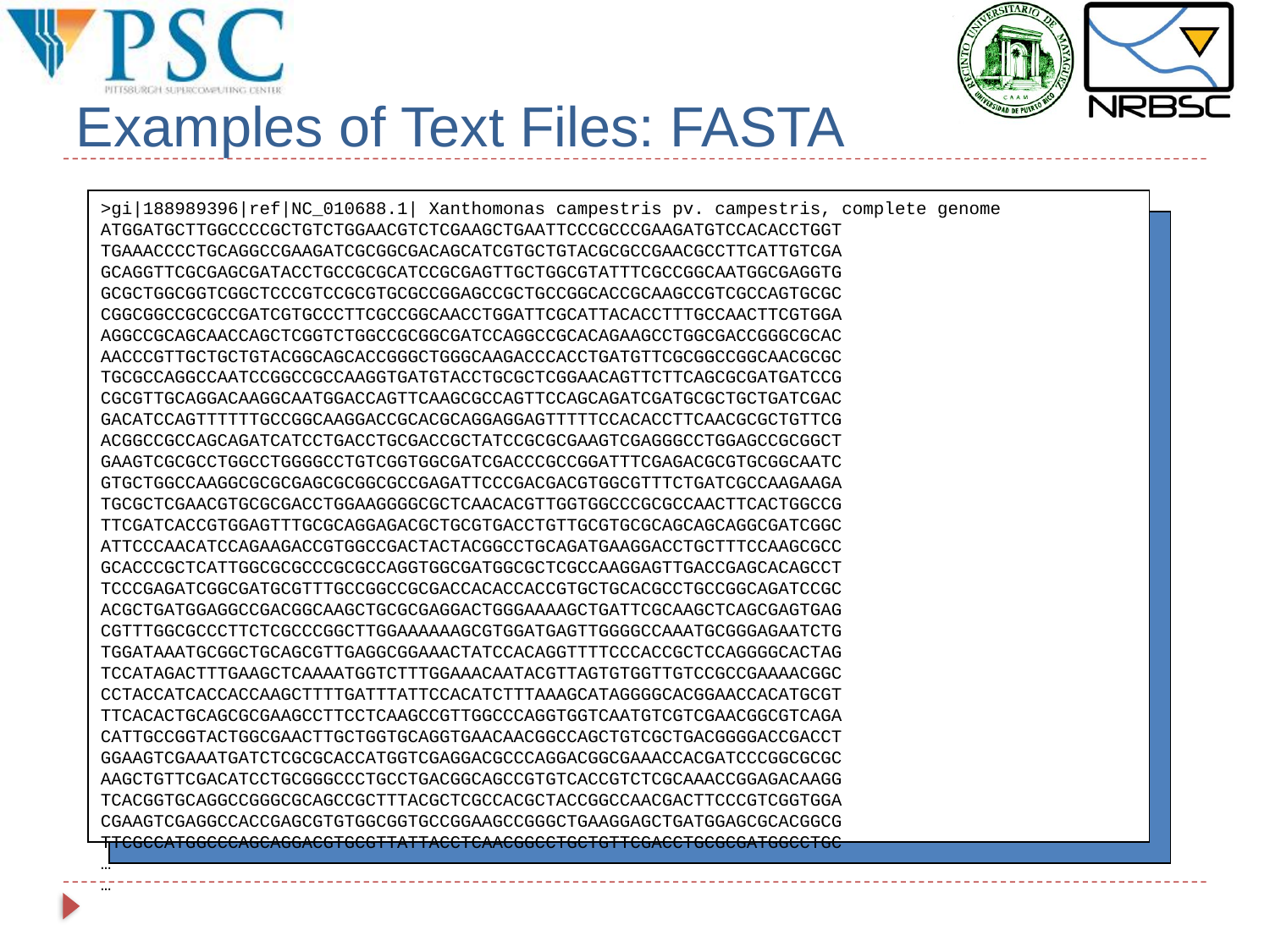

# Examples of Text Files: FASTA
>gi|188989396|ref|NC_010688.1| Xanthomonas campestris pv. campestris, complete genome
ATGGATGCTTGGCCCCGCTGTCTGGAACGTCTCGAAGCTGAATTCCCGCCCGAAGATGTCCACACCTGGT
TGAAACCCCTGCAGGCCGAAGATCGCGGCGACAGCATCGTGCTGTACGCGCCGAACGCCTTCATTGTCGA
GCAGGTTCGCGAGCGATACCTGCCGCGCATCCGCGAGTTGCTGGCGTATTTCGCCGGCAATGGCGAGGTG
GCGCTGGCGGTCGGCTCCCGTCCGCGTGCGCCGGAGCCGCTGCCGGCACCGCAAGCCGTCGCCAGTGCGC
CGGCGGCCGCGCCGATCGTGCCCTTCGCCGGCAACCTGGATTCGCATTACACCTTTGCCAACTTCGTGGA
AGGCCGCAGCAACCAGCTCGGTCTGGCCGCGGCGATCCAGGCCGCACAGAAGCCTGGCGACCGGGCGCAC
AACCCGTTGCTGCTGTACGGCAGCACCGGGCTGGGCAAGACCCACCTGATGTTCGCGGCCGGCAACGCGC
TGCGCCAGGCCAATCCGGCCGCCAAGGTGATGTACCTGCGCTCGGAACAGTTCTTCAGCGCGATGATCCG
CGCGTTGCAGGACAAGGCAATGGACCAGTTCAAGCGCCAGTTCCAGCAGATCGATGCGCTGCTGATCGAC
GACATCCAGTTTTTTGCCGGCAAGGACCGCACGCAGGAGGAGTTTTTCCACACCTTCAACGCGCTGTTCG
ACGGCCGCCAGCAGATCATCCTGACCTGCGACCGCTATCCGCGCGAAGTCGAGGGCCTGGAGCCGCGGCT
GAAGTCGCGCCTGGCCTGGGGCCTGTCGGTGGCGATCGACCCGCCGGATTTCGAGACGCGTGCGGCAATC
GTGCTGGCCAAGGCGCGCGAGCGCGGCGCCGAGATTCCCGACGACGTGGCGTTTCTGATCGCCAAGAAGA
TGCGCTCGAACGTGCGCGACCTGGAAGGGGCGCTCAACACGTTGGTGGCCCGCGCCAACTTCACTGGCCG
TTCGATCACCGTGGAGTTTGCGCAGGAGACGCTGCGTGACCTGTTGCGTGCGCAGCAGCAGGCGATCGGC
ATTCCCAACATCCAGAAGACCGTGGCCGACTACTACGGCCTGCAGATGAAGGACCTGCTTTCCAAGCGCC
GCACCCGCTCATTGGCGCGCCCGCGCCAGGTGGCGATGGCGCTCGCCAAGGAGTTGACCGAGCACAGCCT
TCCCGAGATCGGCGATGCGTTTGCCGGCCGCGACCACACCACCGTGCTGCACGCCTGCCGGCAGATCCGC
ACGCTGATGGAGGCCGACGGCAAGCTGCGCGAGGACTGGGAAAAGCTGATTCGCAAGCTCAGCGAGTGAG
CGTTTGGCGCCCTTCTCGCCCGGCTTGGAAAAAAGCGTGGATGAGTTGGGGCCAAATGCGGGAGAATCTG
TGGATAAATGCGGCTGCAGCGTTGAGGCGGAAACTATCCACAGGTTTTCCCACCGCTCCAGGGGCACTAG
TCCATAGACTTTGAAGCTCAAAATGGTCTTTGGAAACAATACGTTAGTGTGGTTGTCCGCCGAAAACGGC
CCTACCATCACCACCAAGCTTTTGATTTATTCCACATCTTTAAAGCATAGGGGCACGGAACCACATGCGT
TTCACACTGCAGCGCGAAGCCTTCCTCAAGCCGTTGGCCCAGGTGGTCAATGTCGTCGAACGGCGTCAGA
CATTGCCGGTACTGGCGAACTTGCTGGTGCAGGTGAACAACGGCCAGCTGTCGCTGACGGGGACCGACCT
GGAAGTCGAAATGATCTCGCGCACCATGGTCGAGGACGCCCAGGACGGCGAAACCACGATCCCGGCGCGC
AAGCTGTTCGACATCCTGCGGGCCCTGCCTGACGGCAGCCGTGTCACCGTCTCGCAAACCGGAGACAAGG
TCACGGTGCAGGCCGGGCGCAGCCGCTTTACGCTCGCCACGCTACCGGCCAACGACTTCCCGTCGGTGGA
CGAAGTCGAGGCCACCGAGCGTGTGGCGGTGCCGGAAGCCGGGCTGAAGGAGCTGATGGAGCGCACGGCG
TTCGCCATGGCCCAGCAGGACGTGCGTTATTACCTCAACGGCCTGCTGTTCGACCTGCGCGATGGCCTGC
…
…